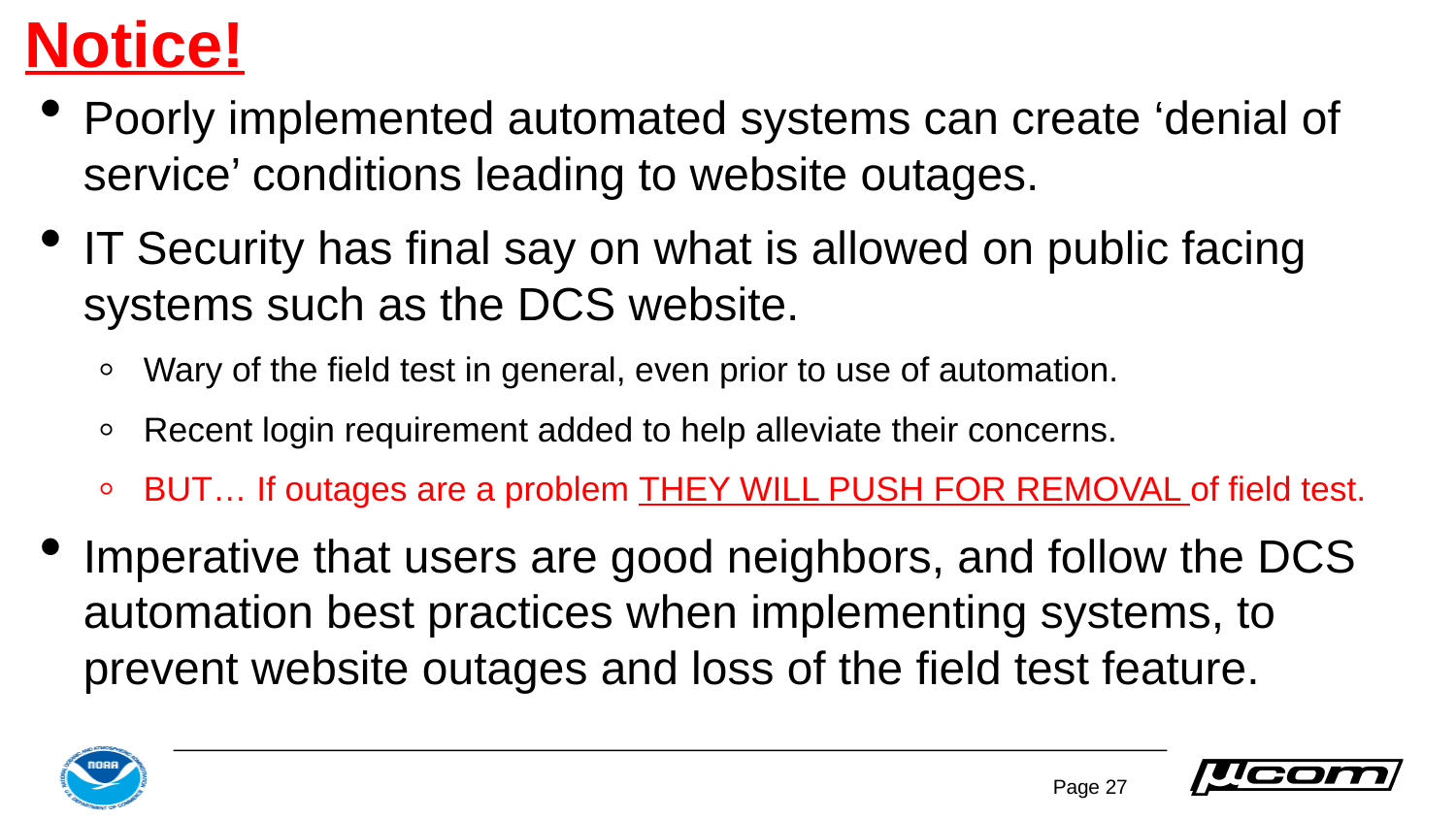

# Notice!
Poorly implemented automated systems can create ‘denial of service’ conditions leading to website outages.
IT Security has final say on what is allowed on public facing systems such as the DCS website.
Wary of the field test in general, even prior to use of automation.
Recent login requirement added to help alleviate their concerns.
BUT… If outages are a problem THEY WILL PUSH FOR REMOVAL of field test.
Imperative that users are good neighbors, and follow the DCS automation best practices when implementing systems, to prevent website outages and loss of the field test feature.

Page 27